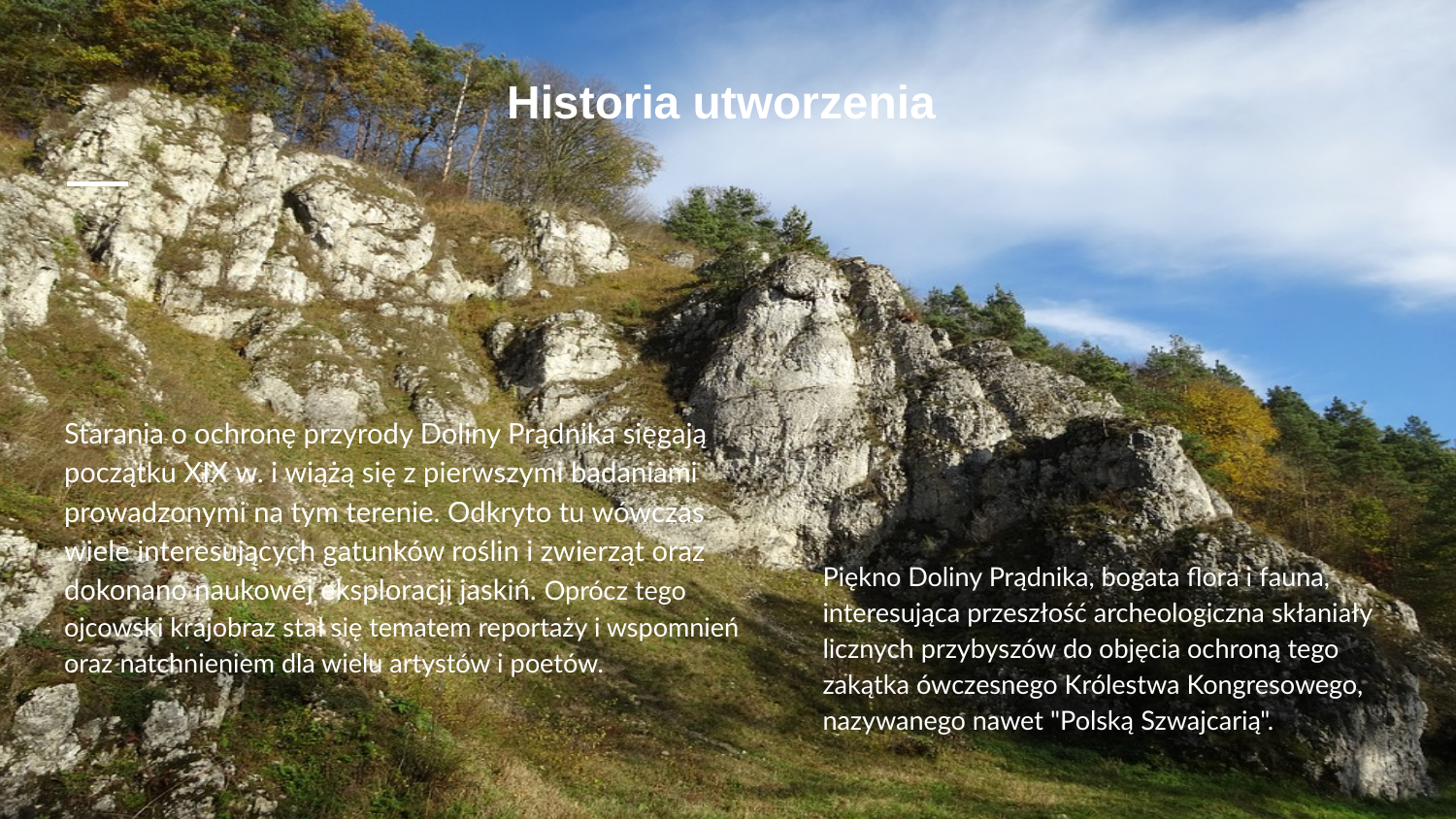

# Historia utworzenia

Piękno Doliny Prądnika, bogata flora i fauna, interesująca przeszłość archeologiczna skłaniały licznych przybyszów do objęcia ochroną tego zakątka ówczesnego Królestwa Kongresowego, nazywanego nawet "Polską Szwajcarią".

Starania o ochronę przyrody Doliny Prądnika sięgają początku XIX w. i wiążą się z pierwszymi badaniami prowadzonymi na tym terenie. Odkryto tu wówczas wiele interesujących gatunków roślin i zwierząt oraz dokonano naukowej eksploracji jaskiń. Oprócz tego ojcowski krajobraz stał się tematem reportaży i wspomnień oraz natchnieniem dla wielu artystów i poetów.